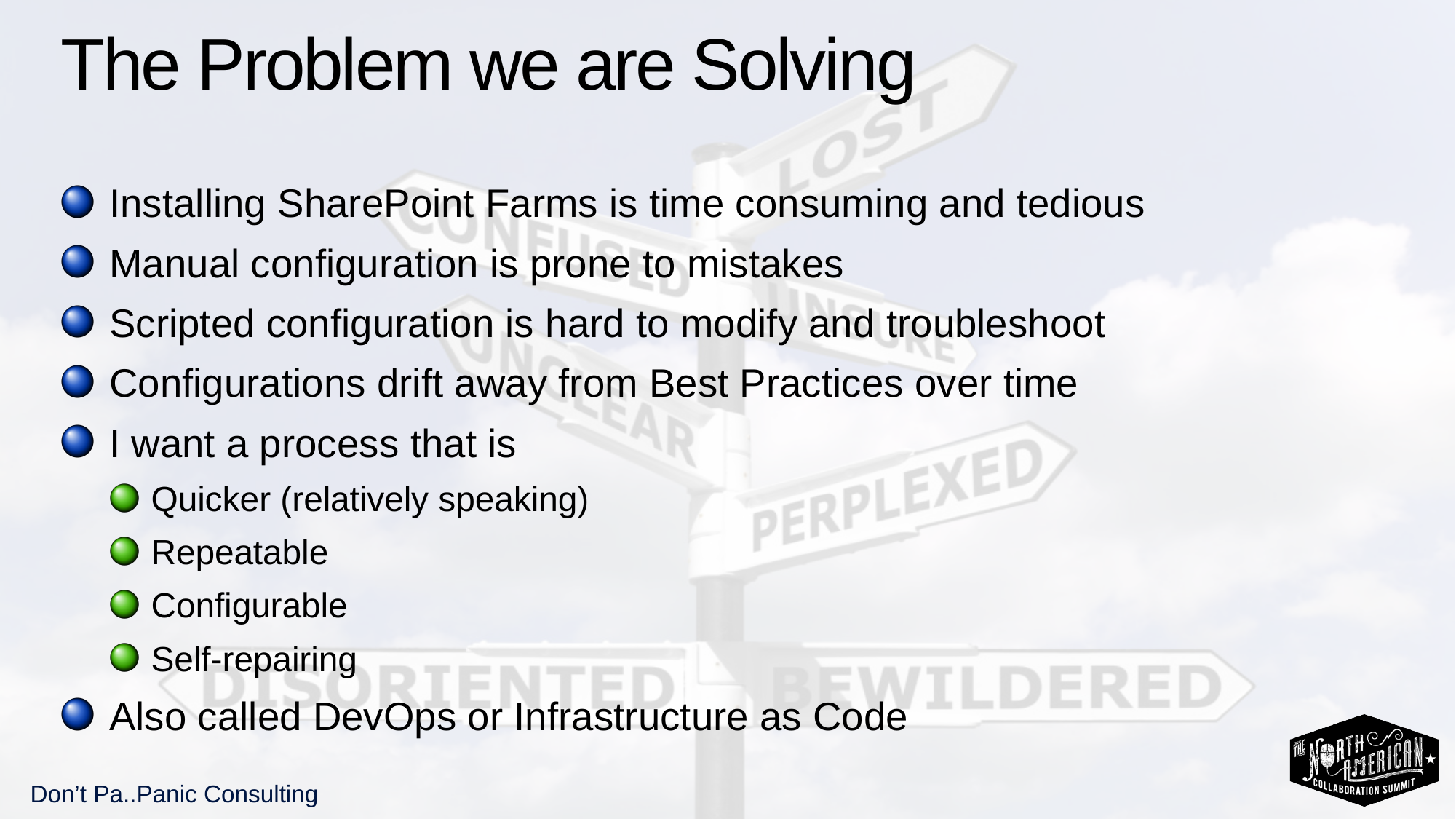

# The Problem we are Solving
Installing SharePoint Farms is time consuming and tedious
Manual configuration is prone to mistakes
Scripted configuration is hard to modify and troubleshoot
Configurations drift away from Best Practices over time
I want a process that is
Quicker (relatively speaking)
Repeatable
Configurable
Self-repairing
Also called DevOps or Infrastructure as Code